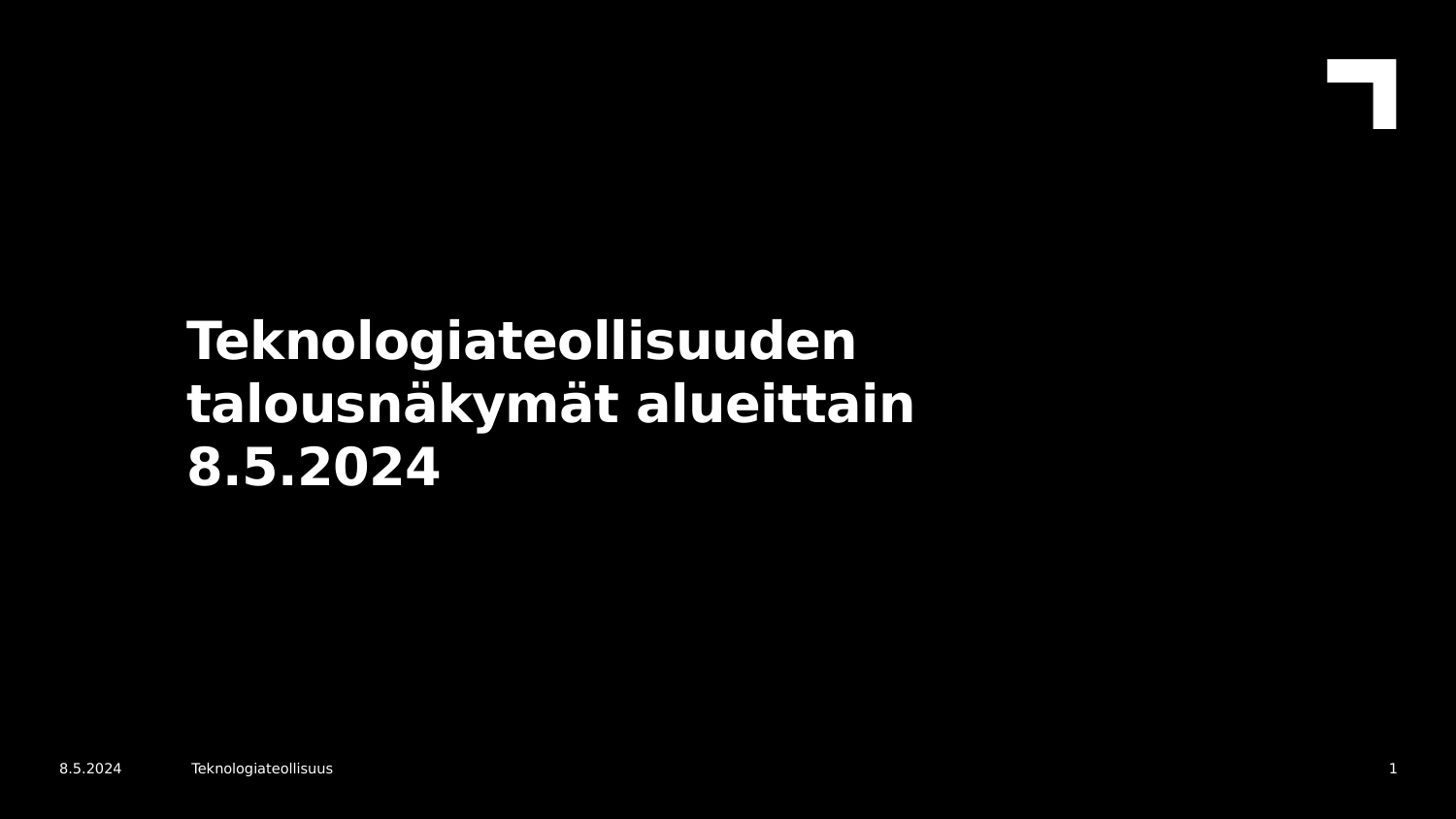

Teknologiateollisuuden talousnäkymät alueittain
8.5.2024
8.5.2024
Teknologiateollisuus
1